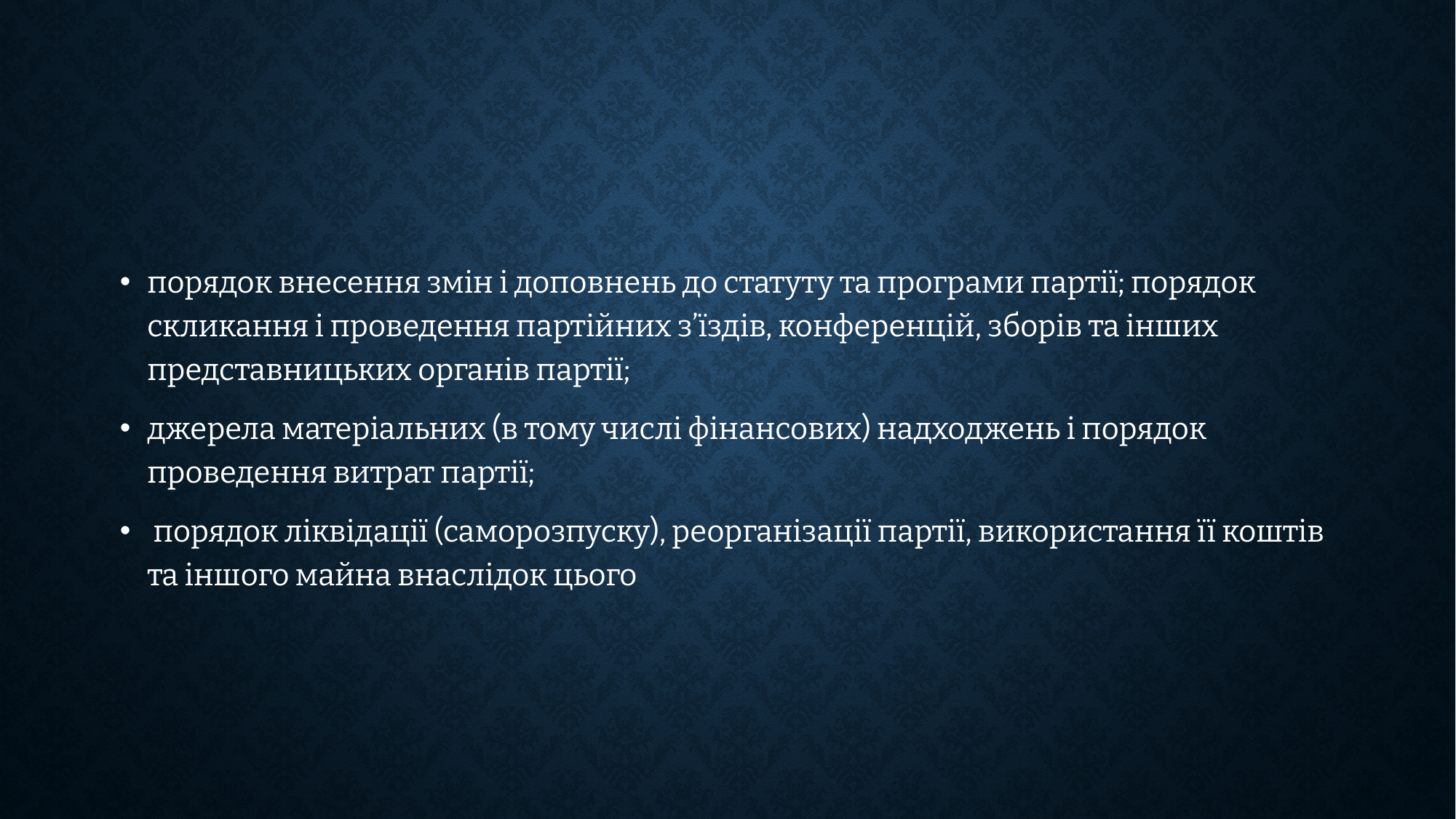

#
порядок внесення змін і доповнень до статуту та програми партії; порядок скликання і проведення партійних з’їздів, конференцій, зборів та інших представницьких органів партії;
джерела матеріальних (в тому числі фінансових) надходжень і порядок проведення витрат партії;
 порядок ліквідації (саморозпуску), реорганізації партії, використання її коштів та іншого майна внаслідок цього